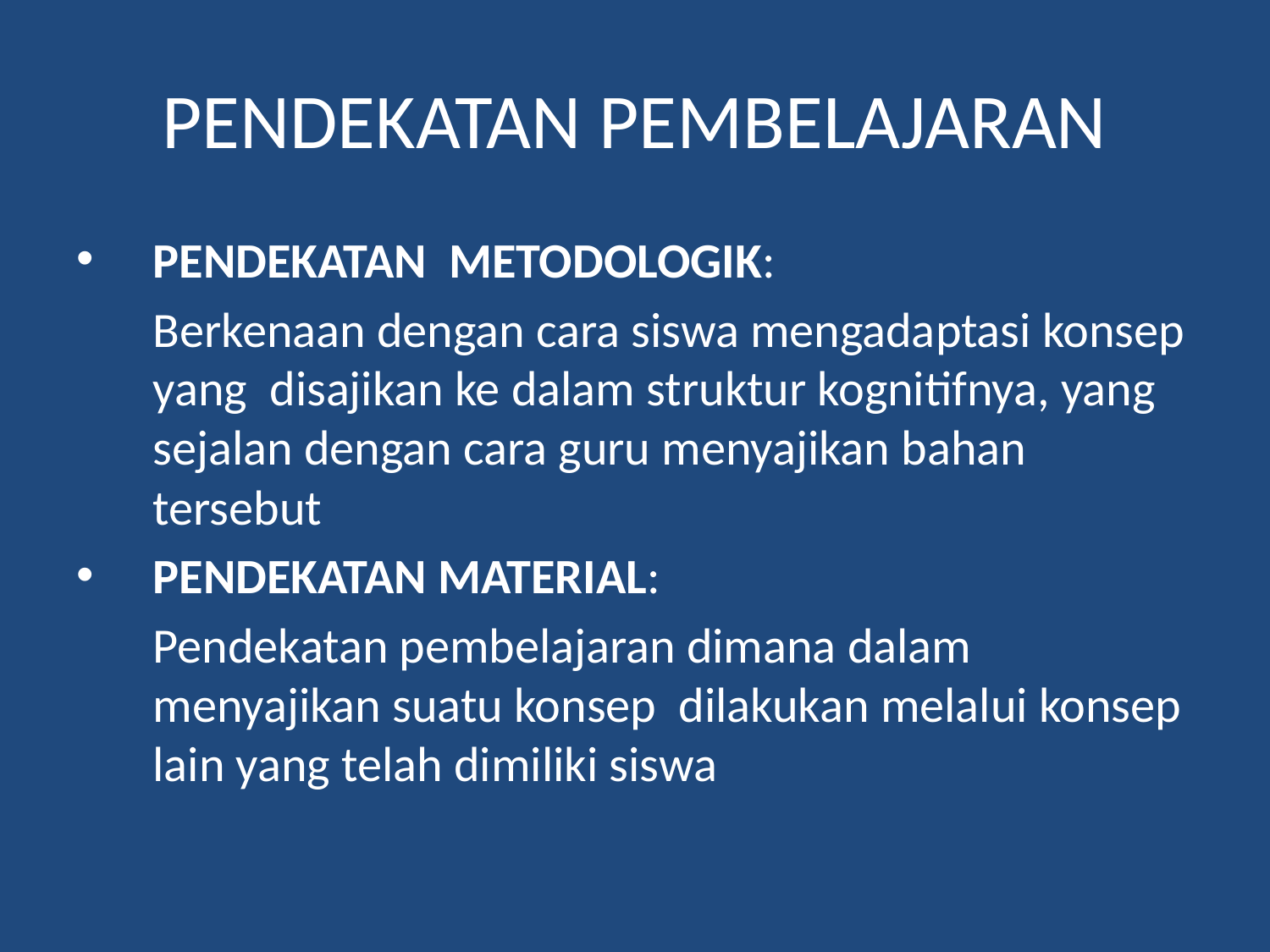

# PENDEKATAN PEMBELAJARAN
PENDEKATAN  METODOLOGIK:
	Berkenaan dengan cara siswa mengadaptasi konsep yang  disajikan ke dalam struktur kognitifnya, yang sejalan dengan cara guru menyajikan bahan tersebut
PENDEKATAN MATERIAL:
	Pendekatan pembelajaran dimana dalam menyajikan suatu konsep  dilakukan melalui konsep  lain yang telah dimiliki siswa